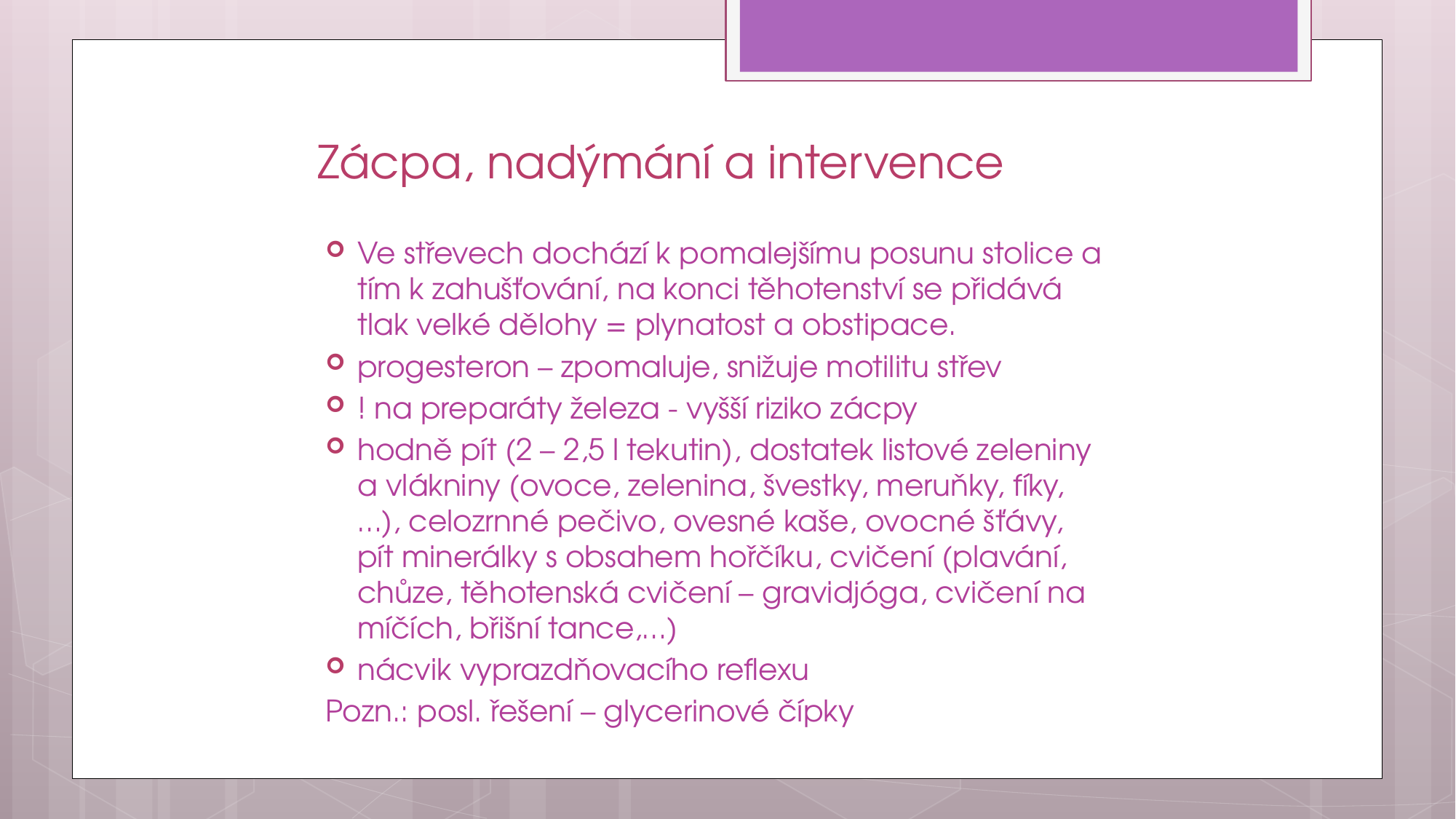

# Zácpa, nadýmání a intervence
Ve střevech dochází k pomalejšímu posunu stolice a tím k zahušťování, na konci těhotenství se přidává tlak velké dělohy = plynatost a obstipace.
progesteron – zpomaluje, snižuje motilitu střev
! na preparáty železa - vyšší riziko zácpy
hodně pít (2 – 2,5 l tekutin), dostatek listové zeleniny a vlákniny (ovoce, zelenina, švestky, meruňky, fíky, …), celozrnné pečivo, ovesné kaše, ovocné šťávy, pít minerálky s obsahem hořčíku, cvičení (plavání, chůze, těhotenská cvičení – gravidjóga, cvičení na míčích, břišní tance,…)
nácvik vyprazdňovacího reflexu
Pozn.: posl. řešení – glycerinové čípky